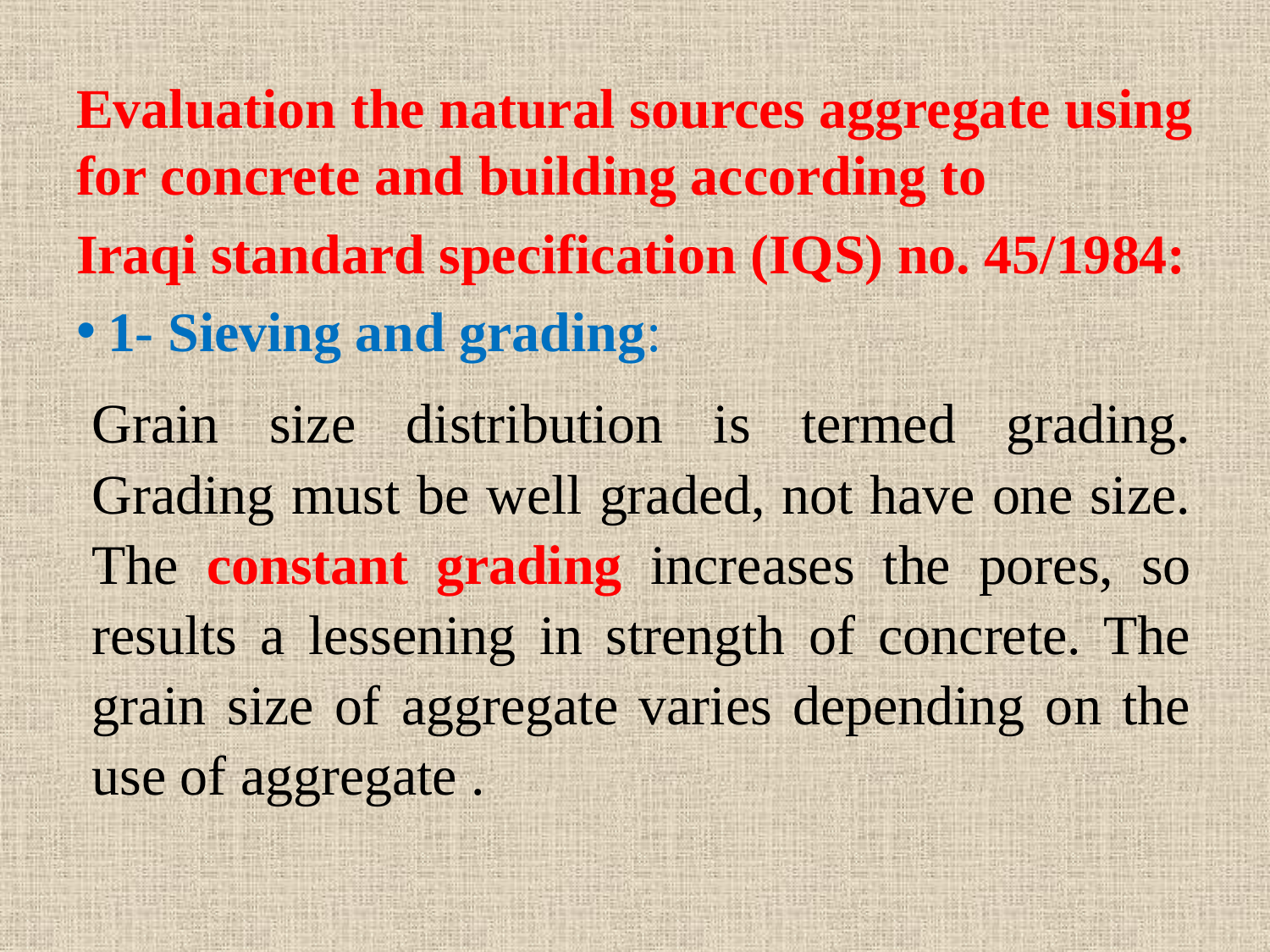

Evaluation the natural sources aggregate using for concrete and building according to
Iraqi standard specification (IQS) no. 45/1984:
1- Sieving and grading:

Grain size distribution is termed grading. Grading must be well graded, not have one size. The constant grading increases the pores, so results a lessening in strength of concrete. The grain size of aggregate varies depending on the use of aggregate .